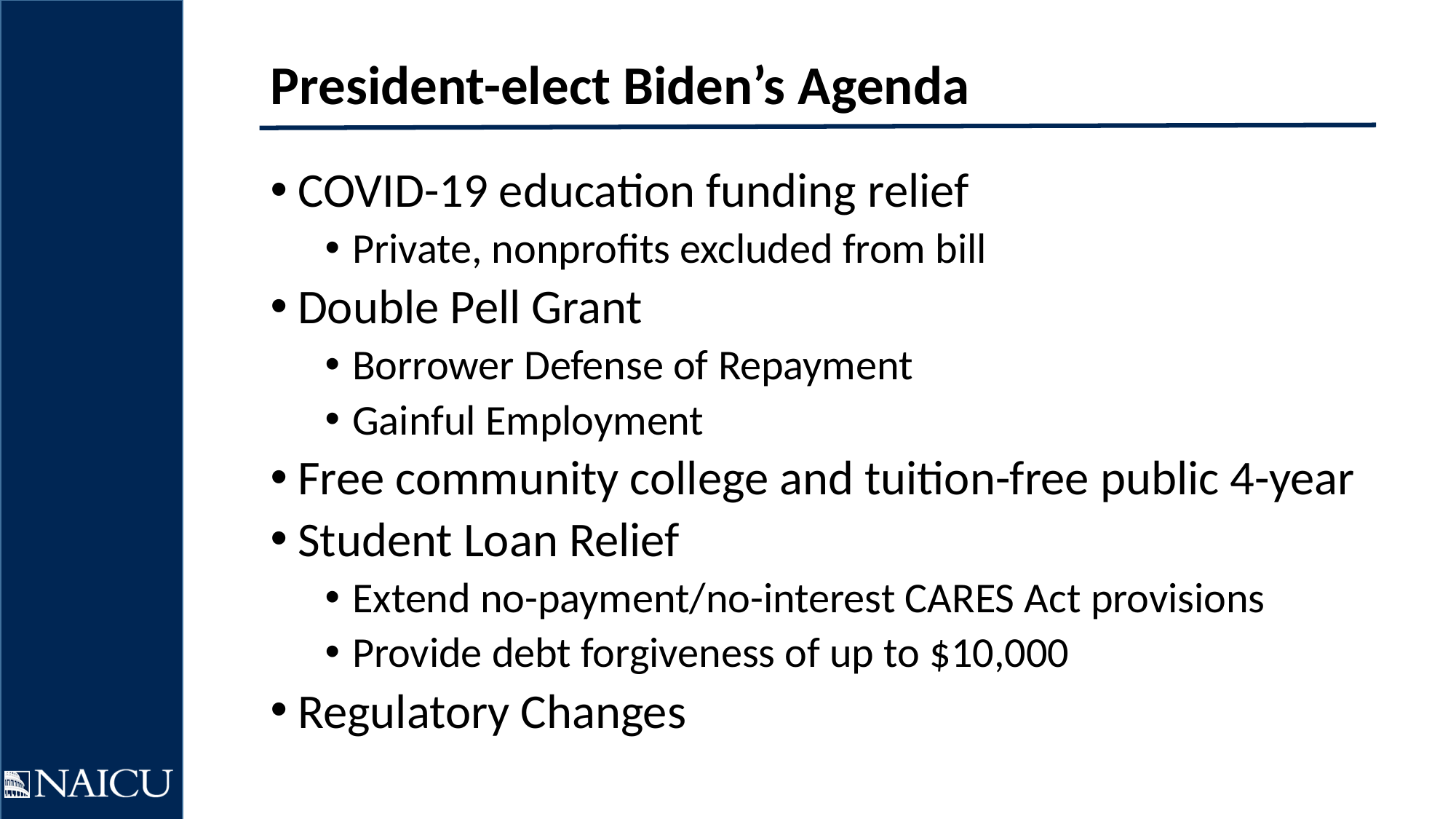

# President-elect Biden’s Agenda

COVID-19 education funding relief
Private, nonprofits excluded from bill
Double Pell Grant
Borrower Defense of Repayment
Gainful Employment
Free community college and tuition-free public 4-year
Student Loan Relief
Extend no-payment/no-interest CARES Act provisions
Provide debt forgiveness of up to $10,000
Regulatory Changes